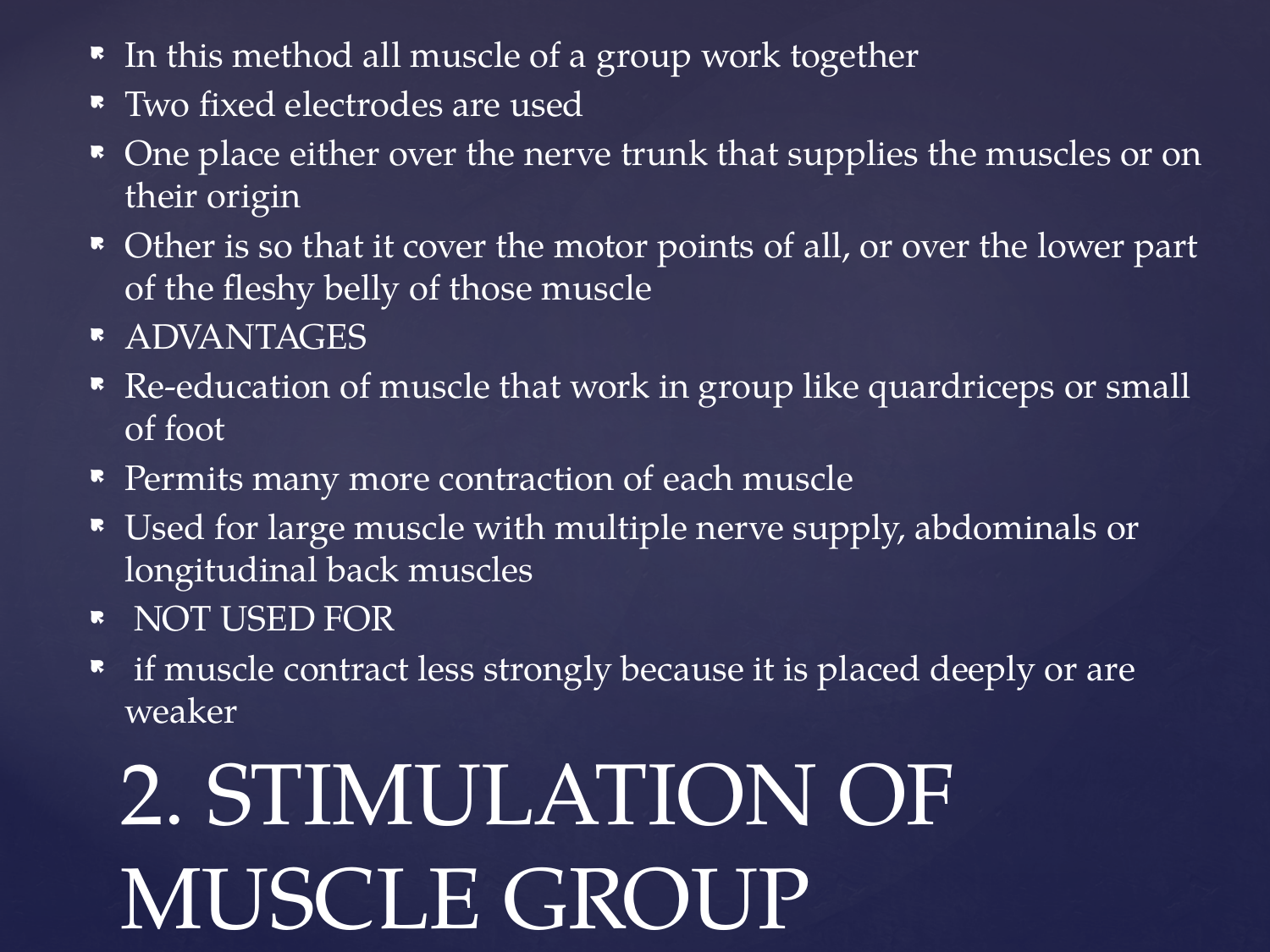

In this method all muscle of a group work together
Two fixed electrodes are used
One place either over the nerve trunk that supplies the muscles or on their origin
Other is so that it cover the motor points of all, or over the lower part of the fleshy belly of those muscle
ADVANTAGES
Re-education of muscle that work in group like quardriceps or small of foot
Permits many more contraction of each muscle
Used for large muscle with multiple nerve supply, abdominals or longitudinal back muscles
 NOT USED FOR
 if muscle contract less strongly because it is placed deeply or are weaker
# 2. STIMULATION OF MUSCLE GROUP